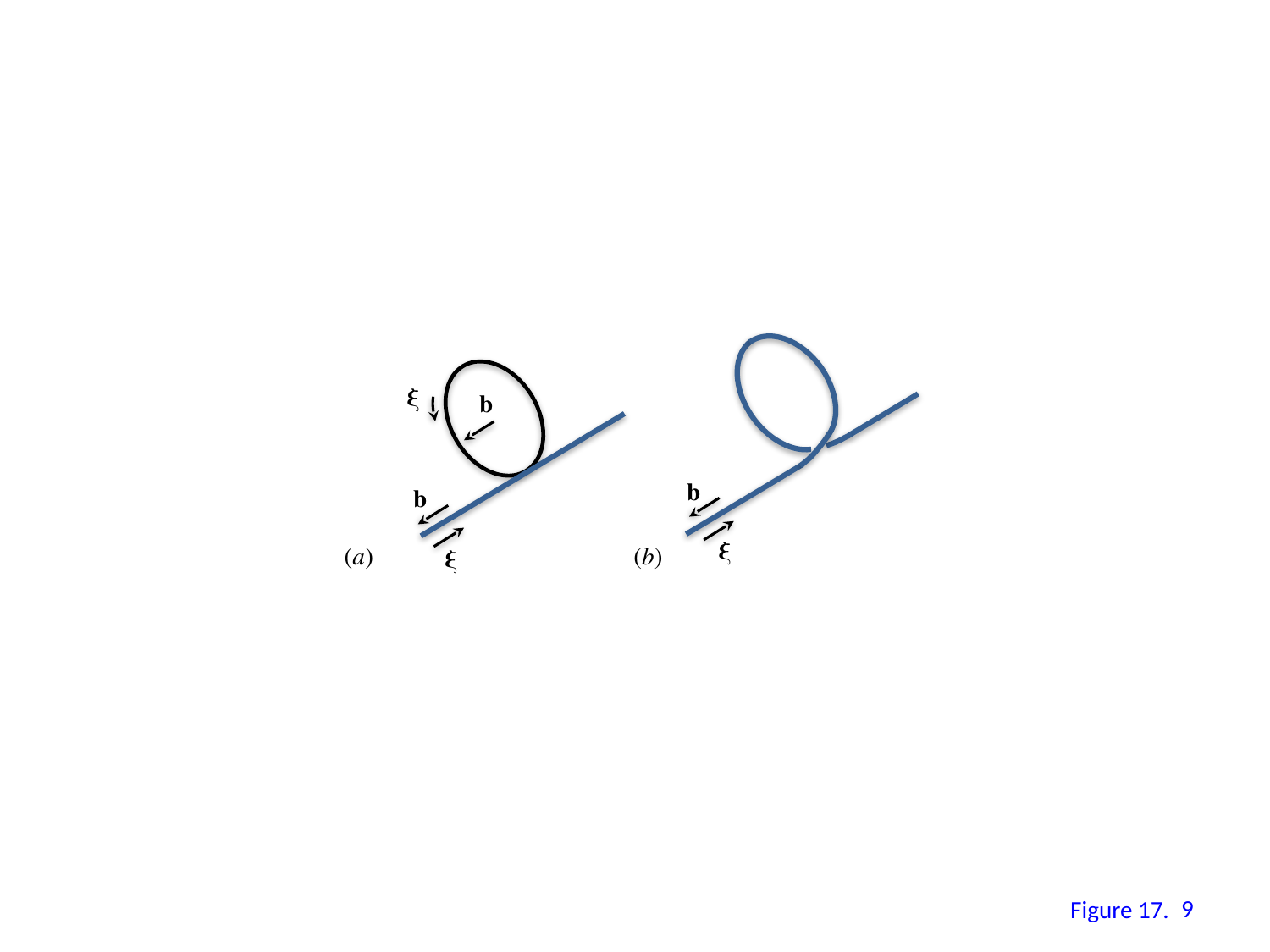

ξ
b

b
b
ξ
(a)
(b)
ξ
9